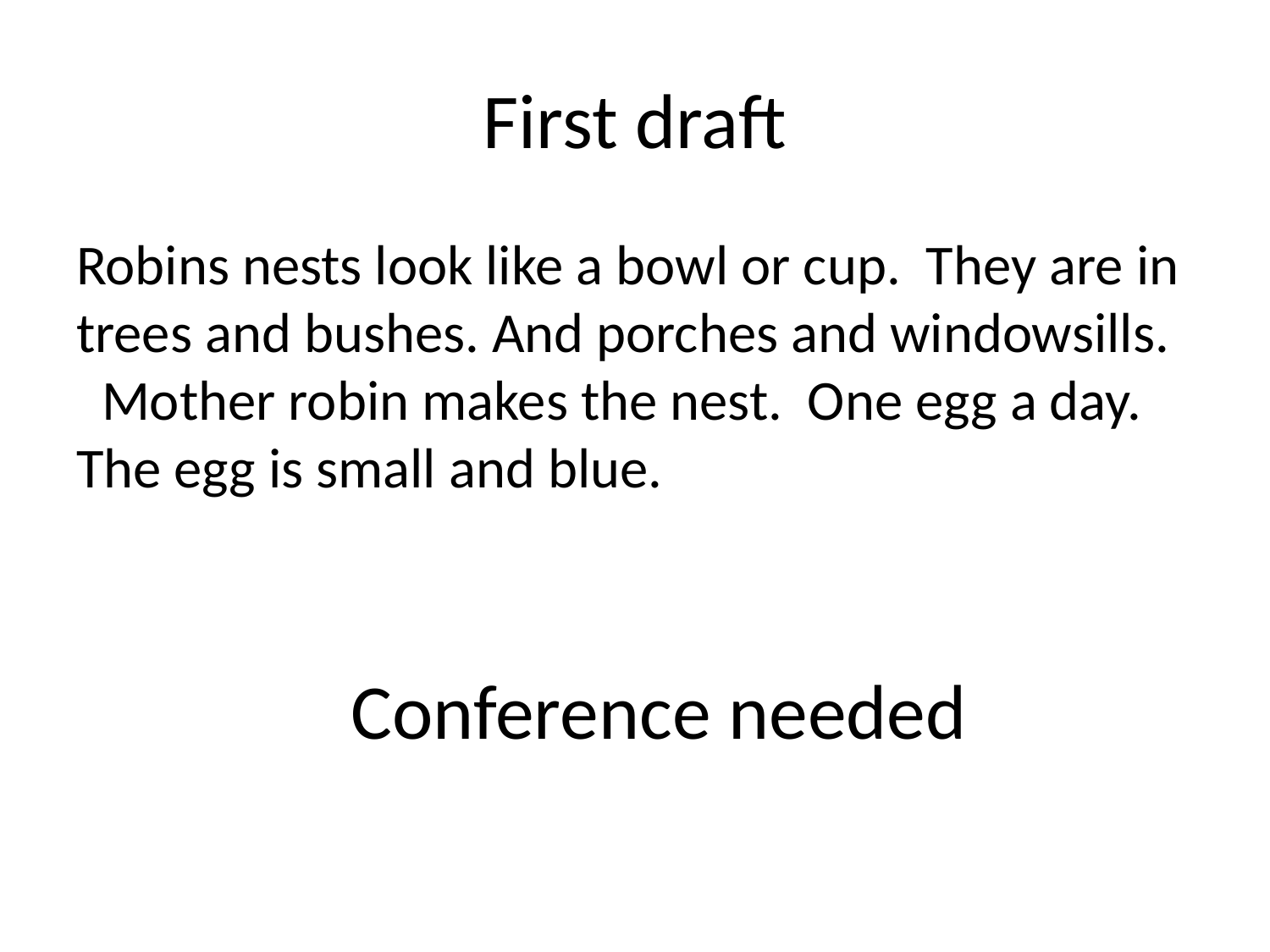

# First draft
Robins nests look like a bowl or cup.  They are in trees and bushes. And porches and windowsills.    Mother robin makes the nest.  One egg a day.  The egg is small and blue.
      Conference needed